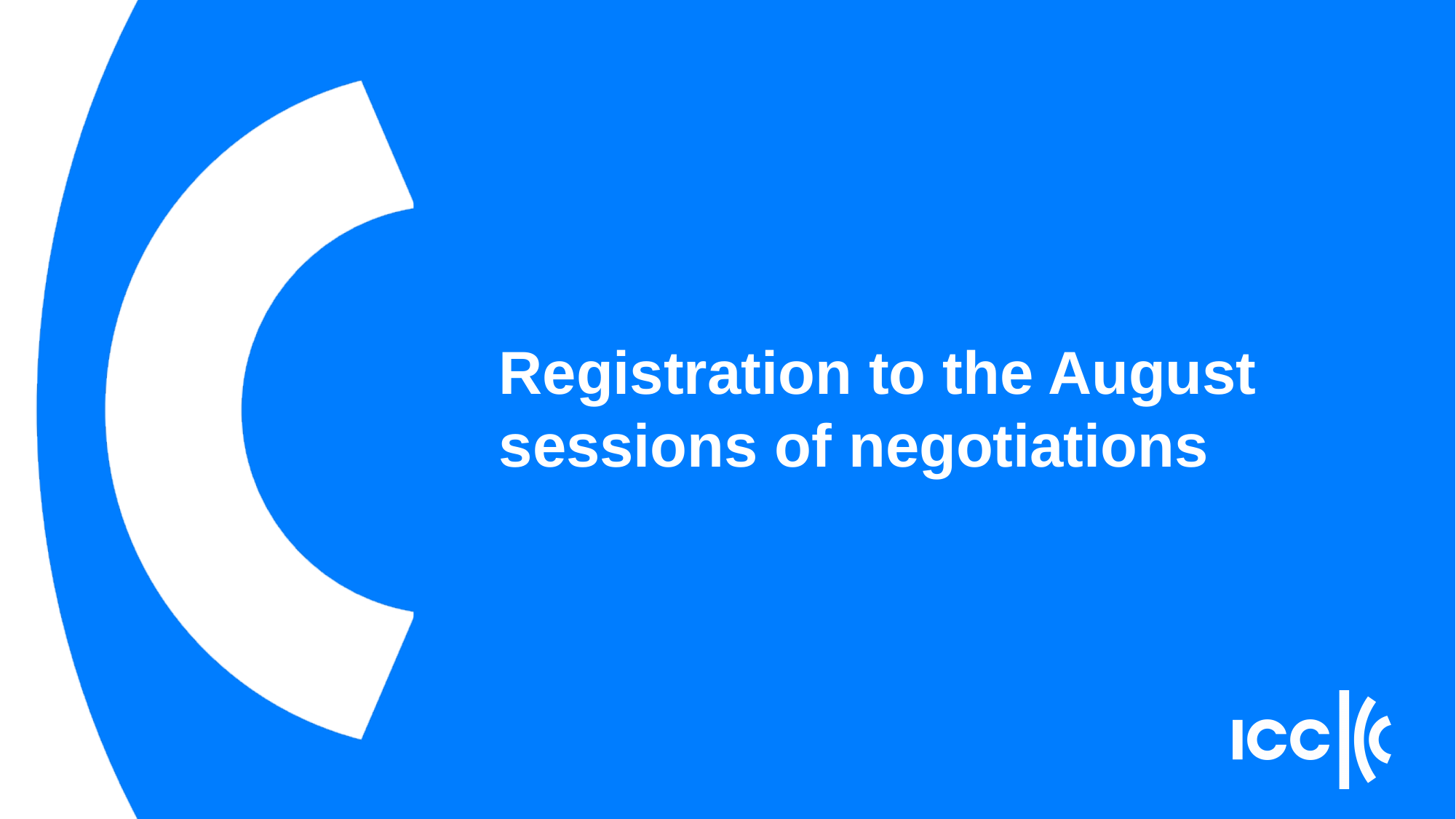

16
# Registration to the August sessions of negotiations